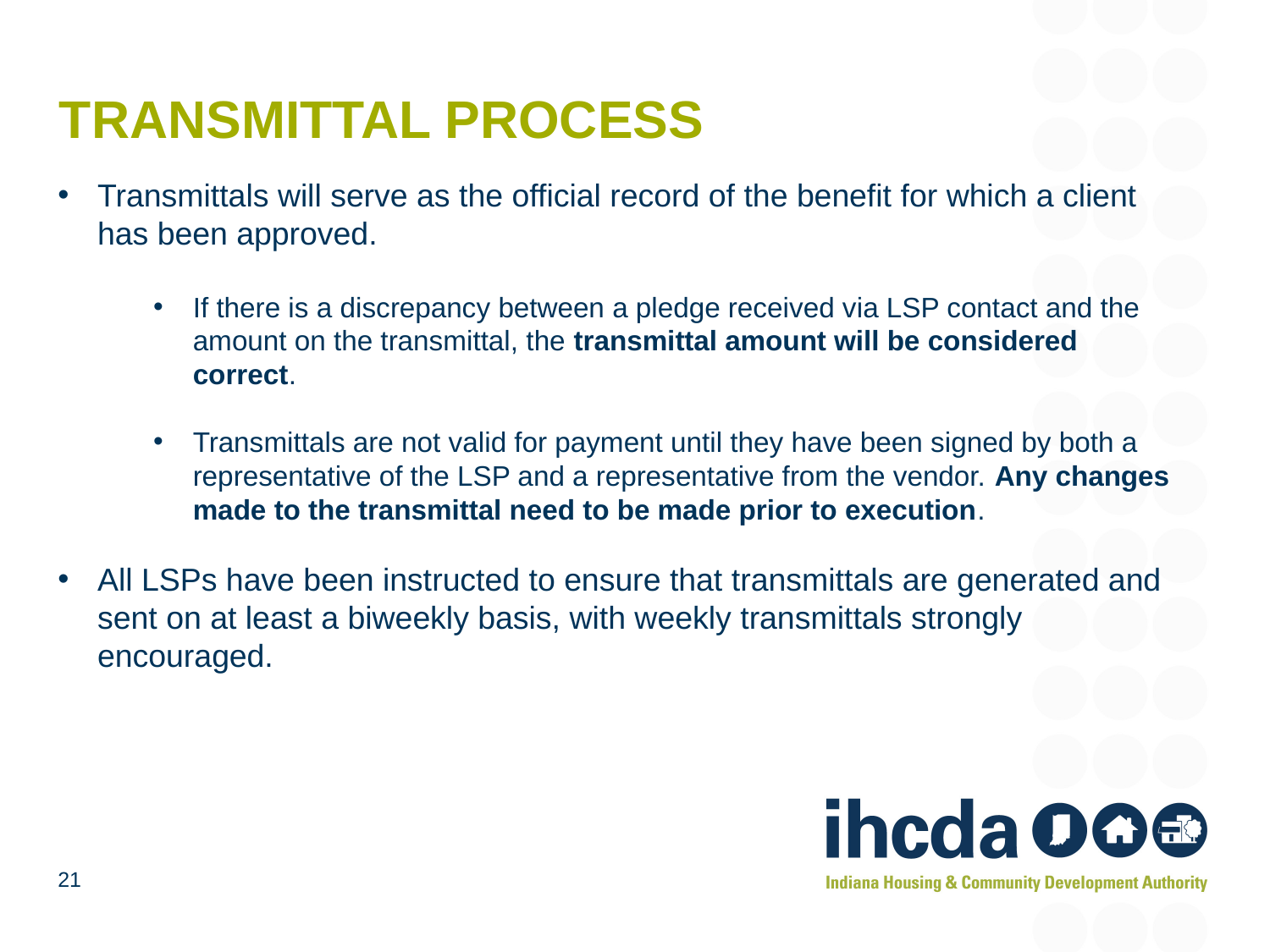

# Transmittal Process
Transmittals will serve as the official record of the benefit for which a client has been approved.
If there is a discrepancy between a pledge received via LSP contact and the amount on the transmittal, the transmittal amount will be considered correct.
Transmittals are not valid for payment until they have been signed by both a representative of the LSP and a representative from the vendor. Any changes made to the transmittal need to be made prior to execution.
All LSPs have been instructed to ensure that transmittals are generated and sent on at least a biweekly basis, with weekly transmittals strongly encouraged.

21